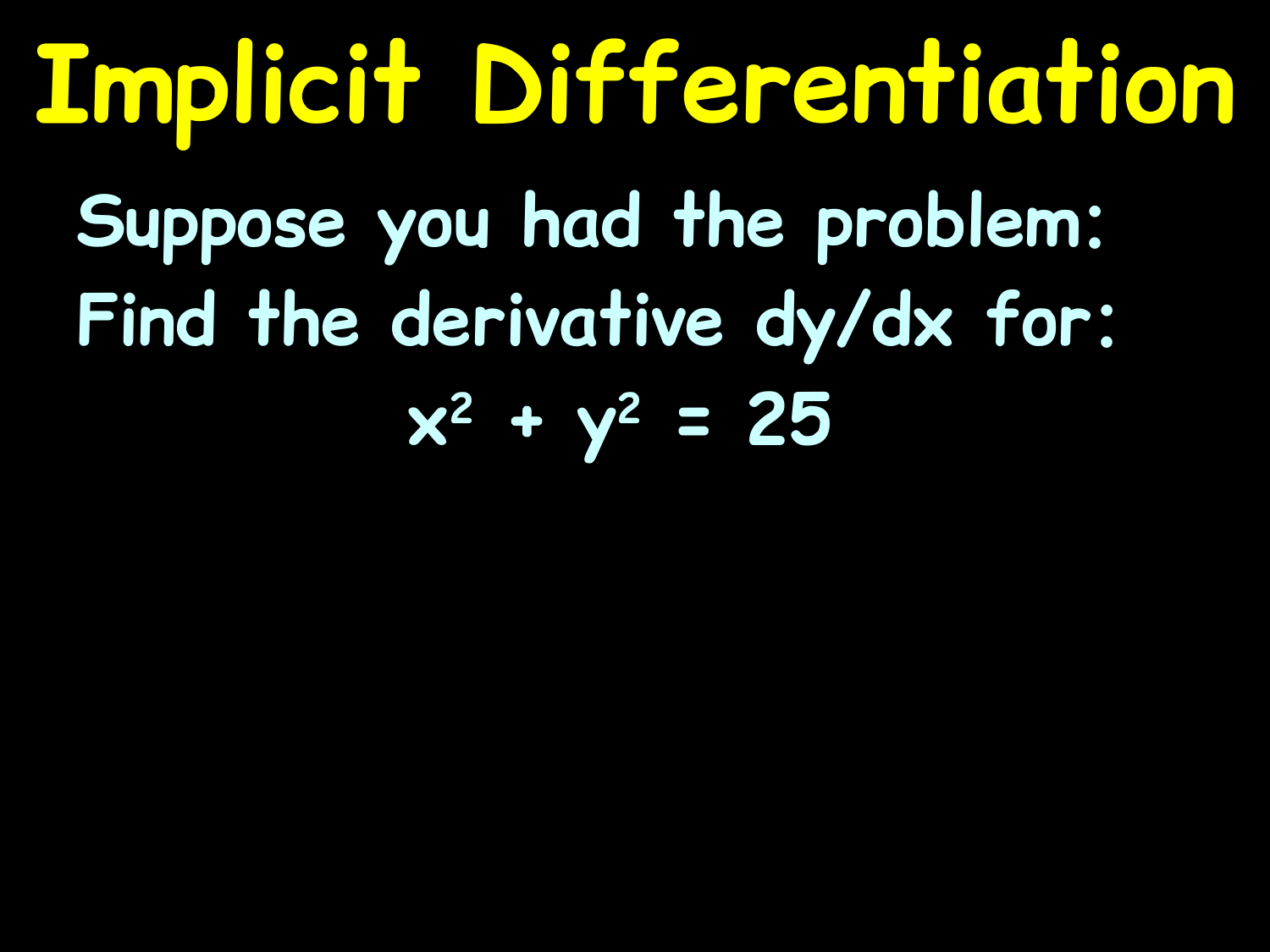

# Implicit Differentiation
Suppose you had the problem:
Find the derivative dy/dx for:
x2 + y2 = 25